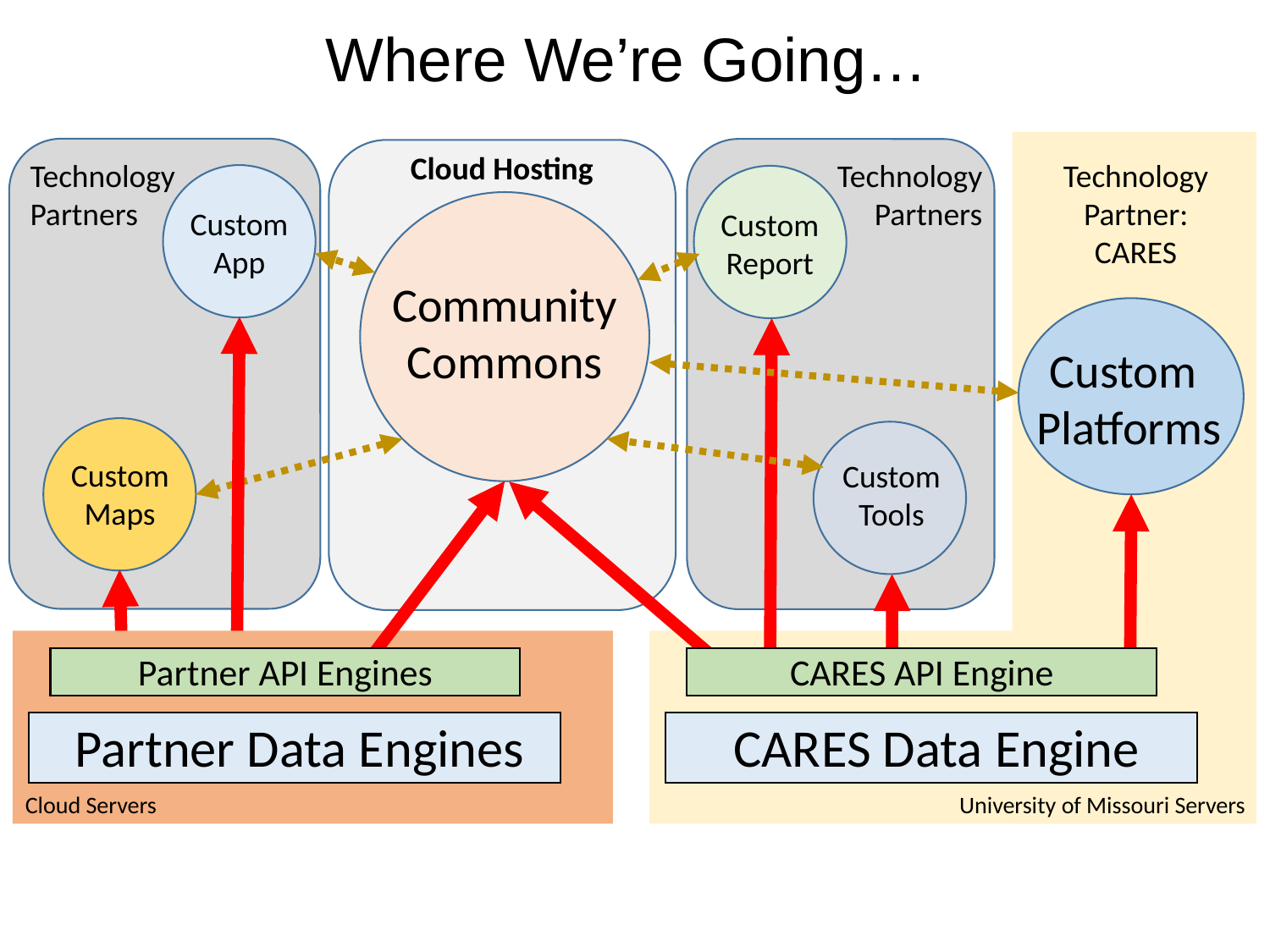

Where We’re Going…

Technology
Partners

Custom
App

Custom
Maps

Partner API Engines

Partner Data Engines

Cloud Servers

Technology
Partners

Custom
Report

Custom
Tools

Cloud Hosting
Technology Partner:
CARES

Community
Commons

Custom
Platforms

CARES API Engine

CARES Data Engine

University of Missouri Servers